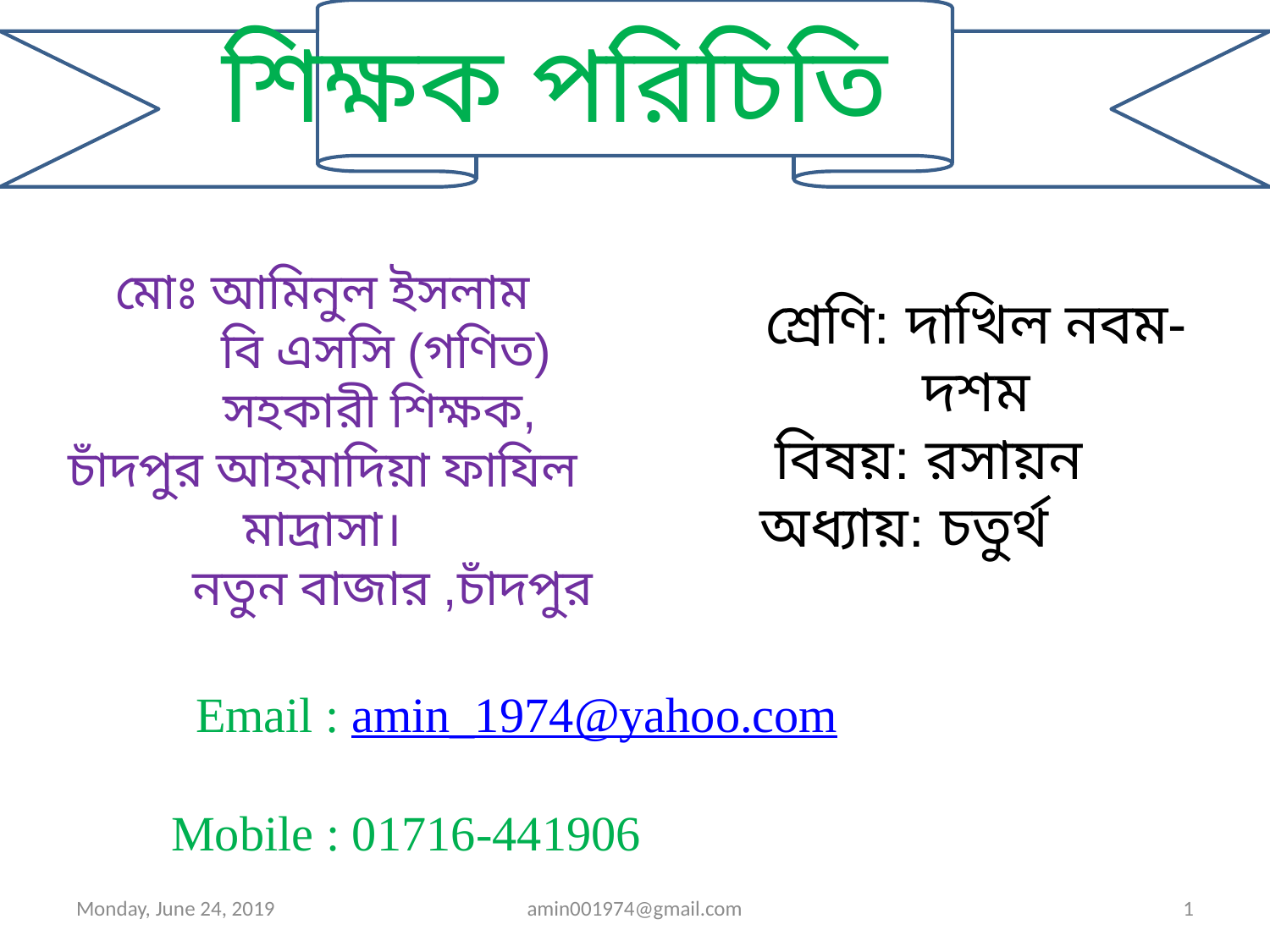

# শিক্ষক পরিচিতি
শ্রেণি: দাখিল নবম-দশম
    বিষয়: রসায়ন
   অধ্যায়: চতুর্থ
মোঃ আমিনুল ইসলাম
	বি এসসি (গণিত)
	সহকারী শিক্ষক,
চাঁদপুর আহমাদিয়া ফাযিল মাদ্রাসা।
	 নতুন বাজার ,চাঁদপুর
  Email : amin_1974@yahoo.com
Mobile : 01716-441906
Monday, June 24, 2019
amin001974@gmail.com
1